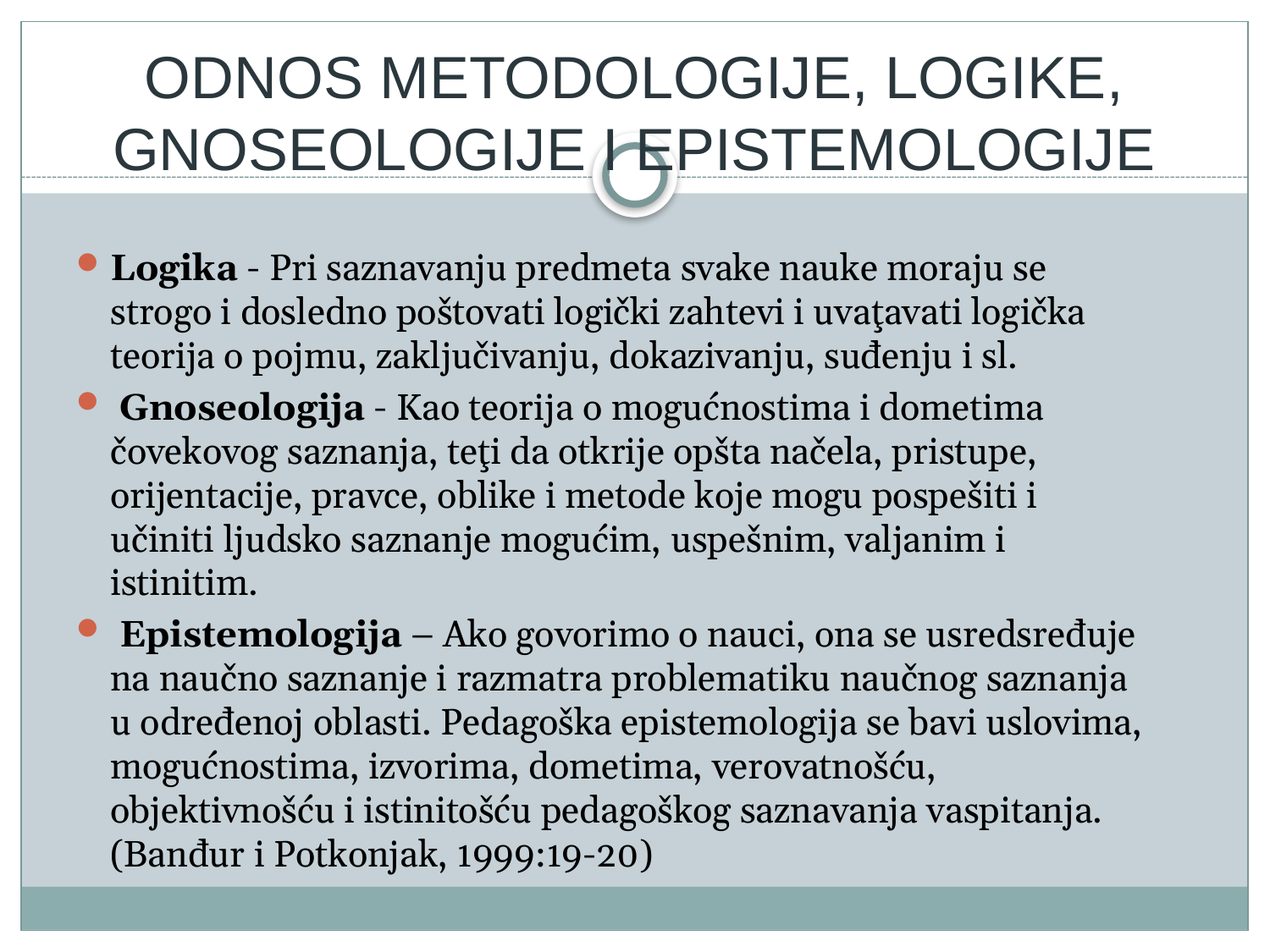

# ODNOS METODOLOGIJE, LOGIKE, GNOSEOLOGIJE I EPISTEMOLOGIJE
Logika - Pri saznavanju predmeta svake nauke moraju se strogo i dosledno poštovati logički zahtevi i uvaţavati logička teorija o pojmu, zaključivanju, dokazivanju, suđenju i sl.
 Gnoseologija - Kao teorija o mogućnostima i dometima čovekovog saznanja, teţi da otkrije opšta načela, pristupe, orijentacije, pravce, oblike i metode koje mogu pospešiti i učiniti ljudsko saznanje mogućim, uspešnim, valjanim i istinitim.
 Epistemologija – Ako govorimo o nauci, ona se usredsređuje na naučno saznanje i razmatra problematiku naučnog saznanja u određenoj oblasti. Pedagoška epistemologija se bavi uslovima, mogućnostima, izvorima, dometima, verovatnošću, objektivnošću i istinitošću pedagoškog saznavanja vaspitanja. (Banđur i Potkonjak, 1999:19-20)